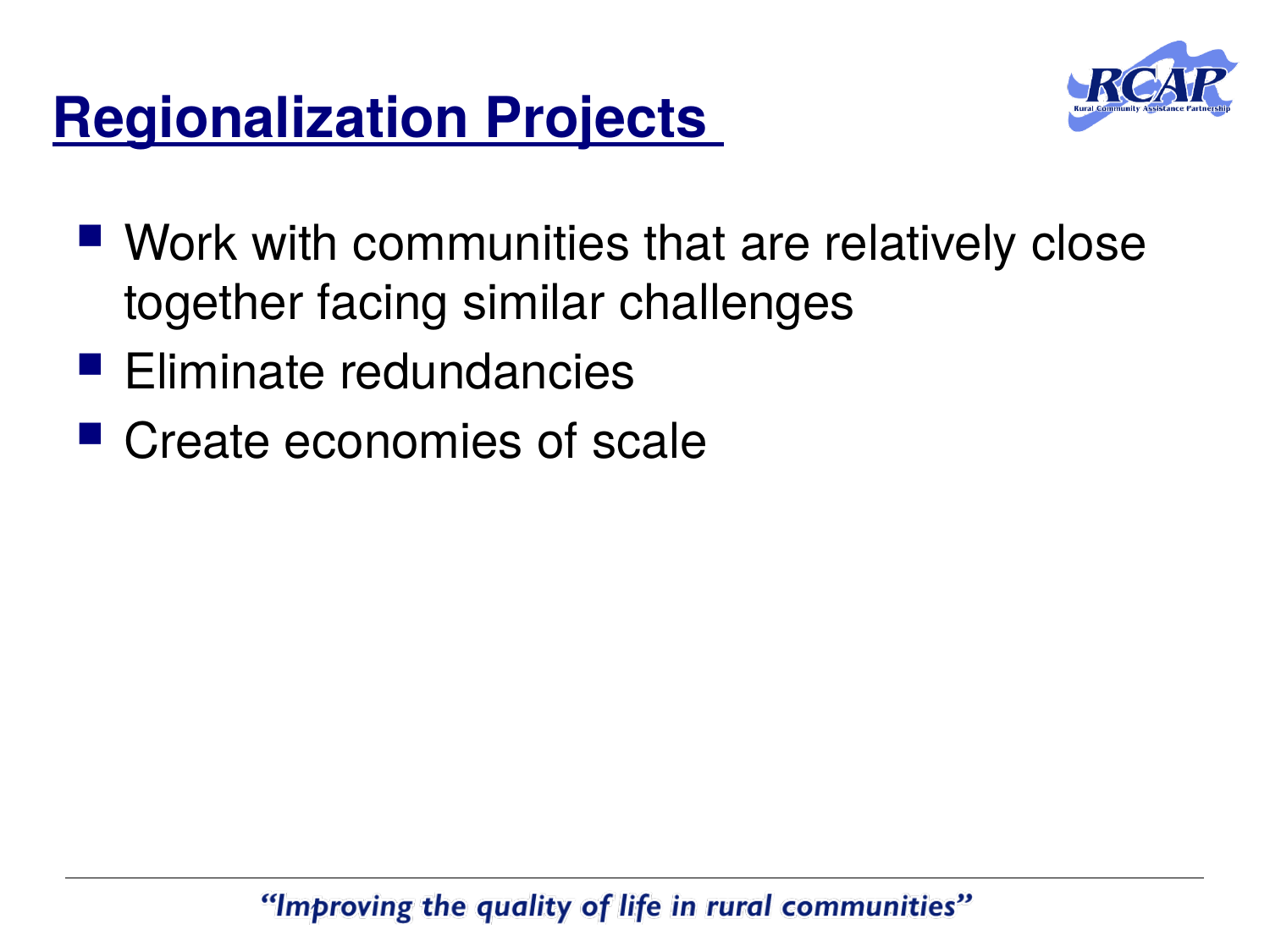

# Regionalization Projects
Work with communities that are relatively close together facing similar challenges
Eliminate redundancies
Create economies of scale